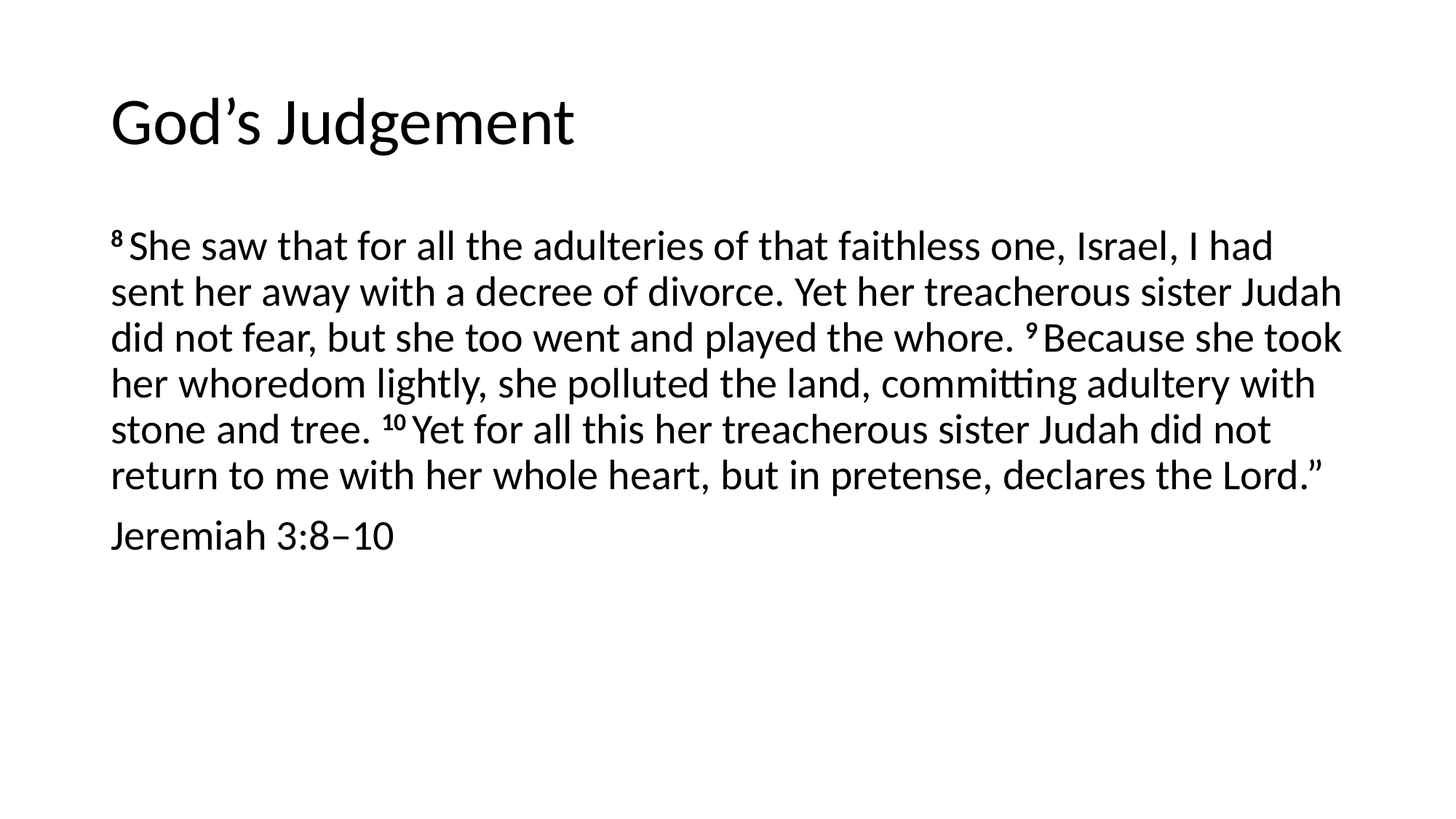

# God’s Judgement
8 She saw that for all the adulteries of that faithless one, Israel, I had sent her away with a decree of divorce. Yet her treacherous sister Judah did not fear, but she too went and played the whore. 9 Because she took her whoredom lightly, she polluted the land, committing adultery with stone and tree. 10 Yet for all this her treacherous sister Judah did not return to me with her whole heart, but in pretense, declares the Lord.”
Jeremiah 3:8–10